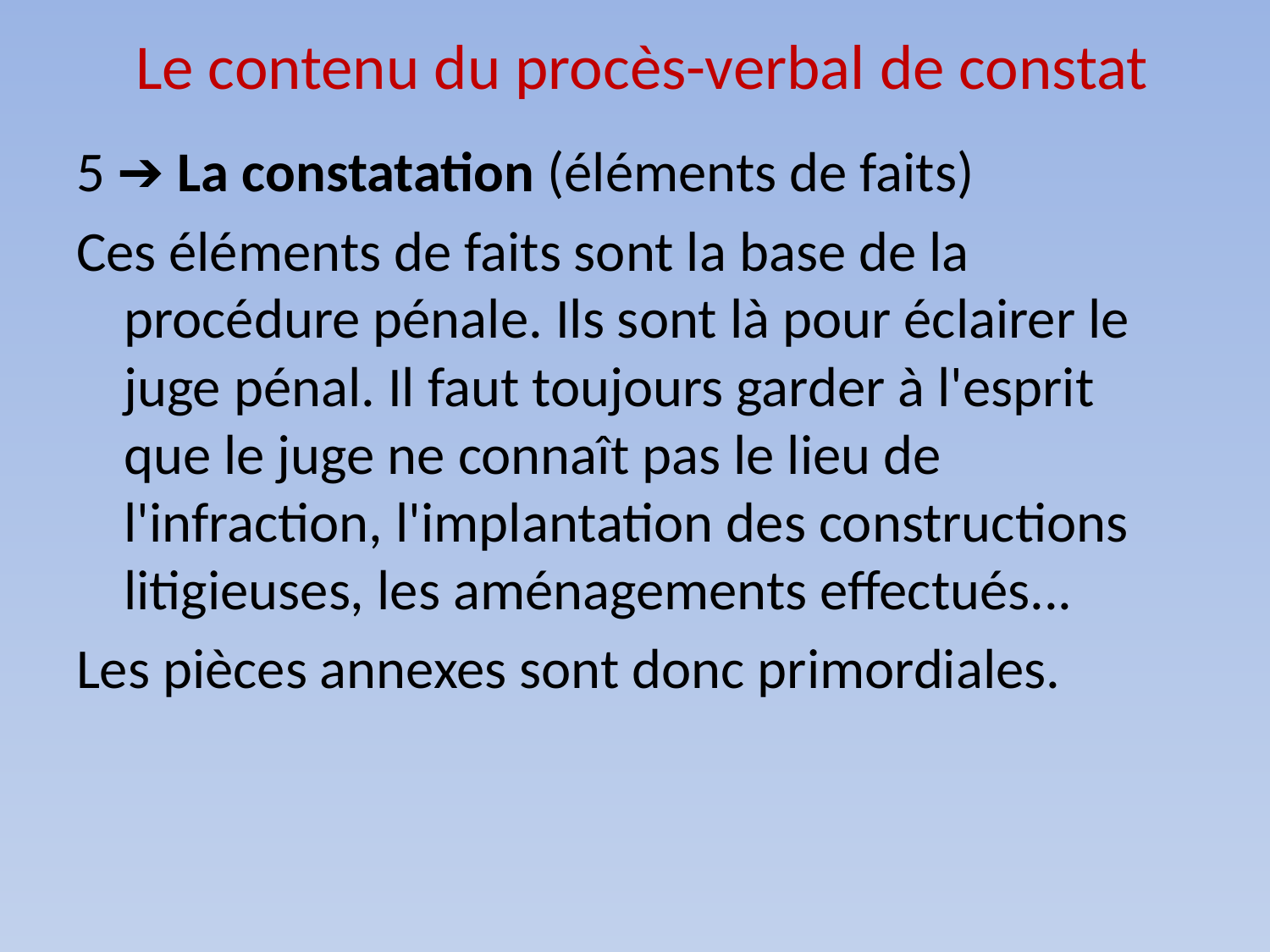

# Le contenu du procès-verbal de constat
5 ➔ La constatation (éléments de faits)
Ces éléments de faits sont la base de la procédure pénale. Ils sont là pour éclairer le juge pénal. Il faut toujours garder à l'esprit que le juge ne connaît pas le lieu de l'infraction, l'implantation des constructions litigieuses, les aménagements effectués...
Les pièces annexes sont donc primordiales.